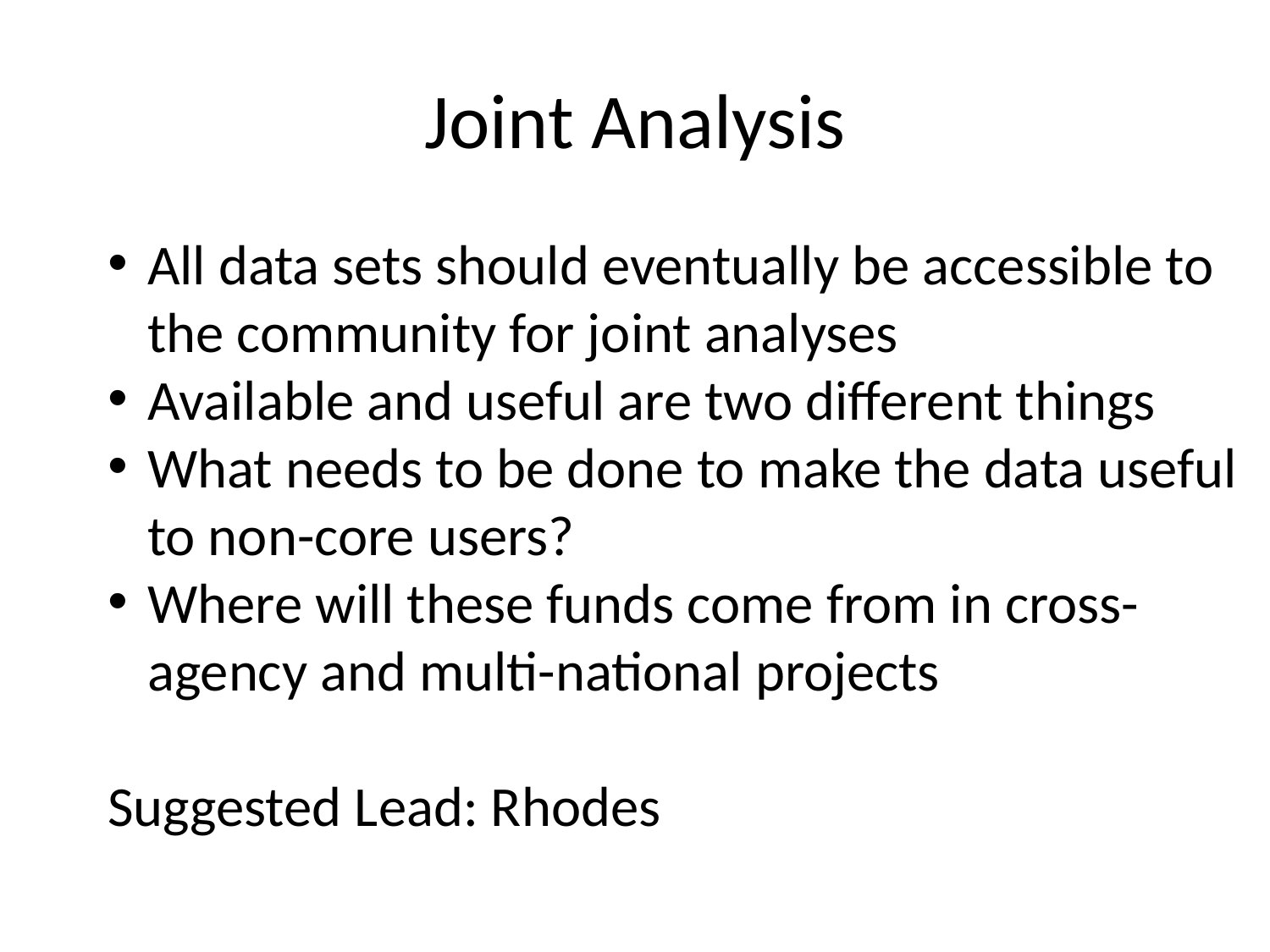

# Joint Analysis
All data sets should eventually be accessible to the community for joint analyses
Available and useful are two different things
What needs to be done to make the data useful to non-core users?
Where will these funds come from in cross-agency and multi-national projects

Suggested Lead: Rhodes